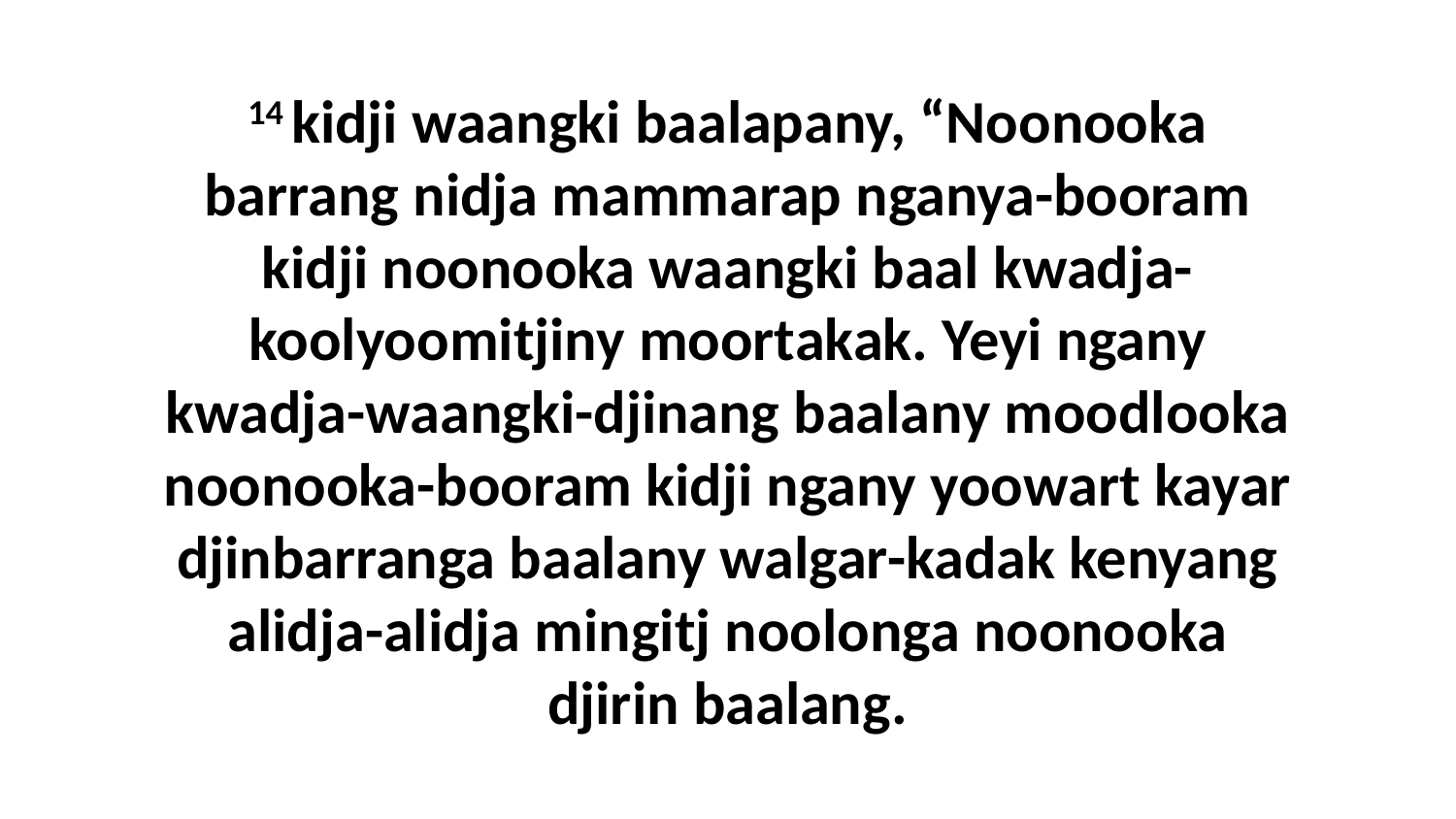

14 kidji waangki baalapany, “Noonooka barrang nidja mammarap nganya-booram kidji noonooka waangki baal kwadja-koolyoomitjiny moortakak. Yeyi ngany kwadja-waangki-djinang baalany moodlooka noonooka-booram kidji ngany yoowart kayar djinbarranga baalany walgar-kadak kenyang alidja-alidja mingitj noolonga noonooka djirin baalang.